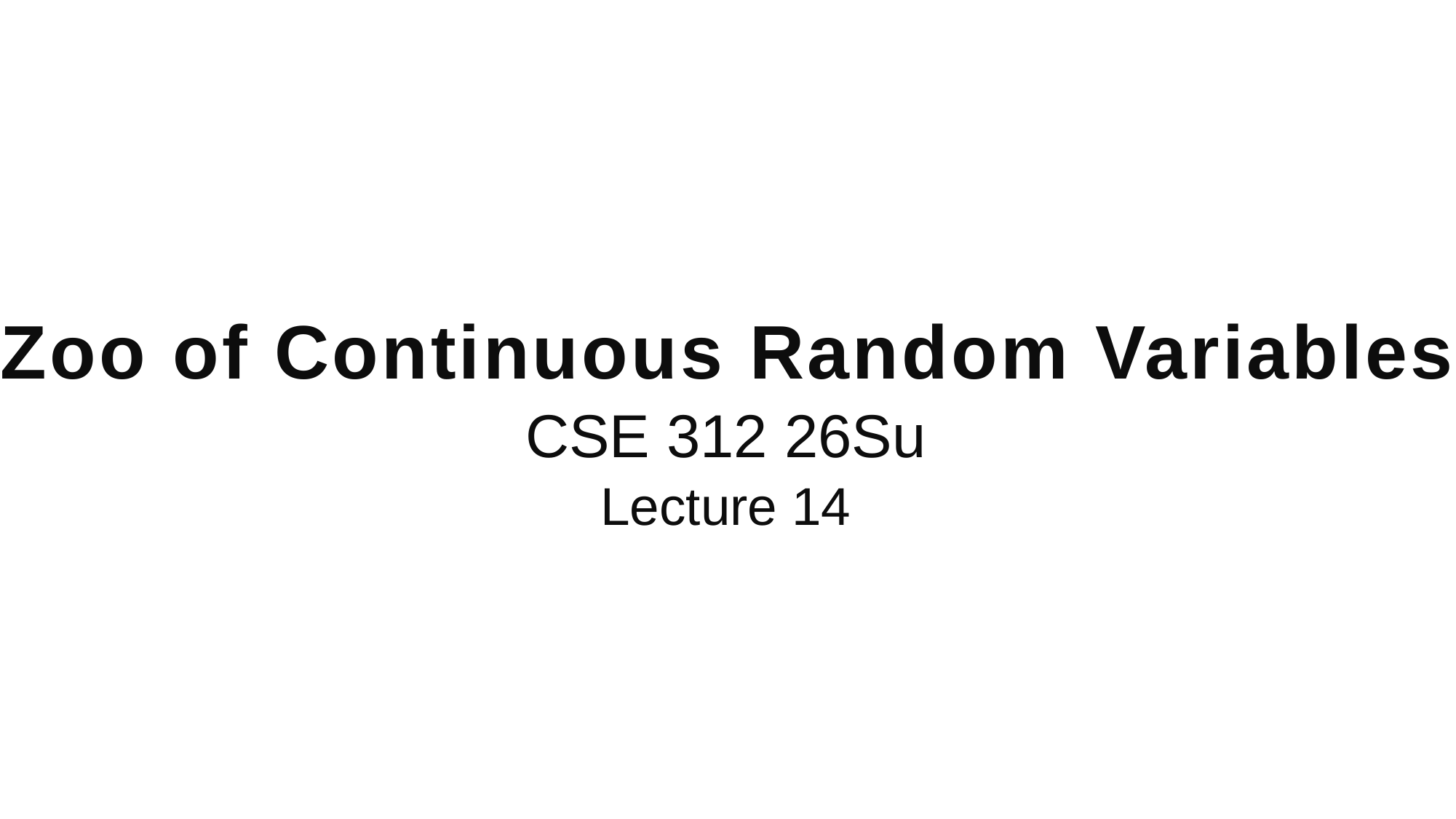

# Zoo of Continuous Random Variables
CSE 312 26Su
Lecture 14